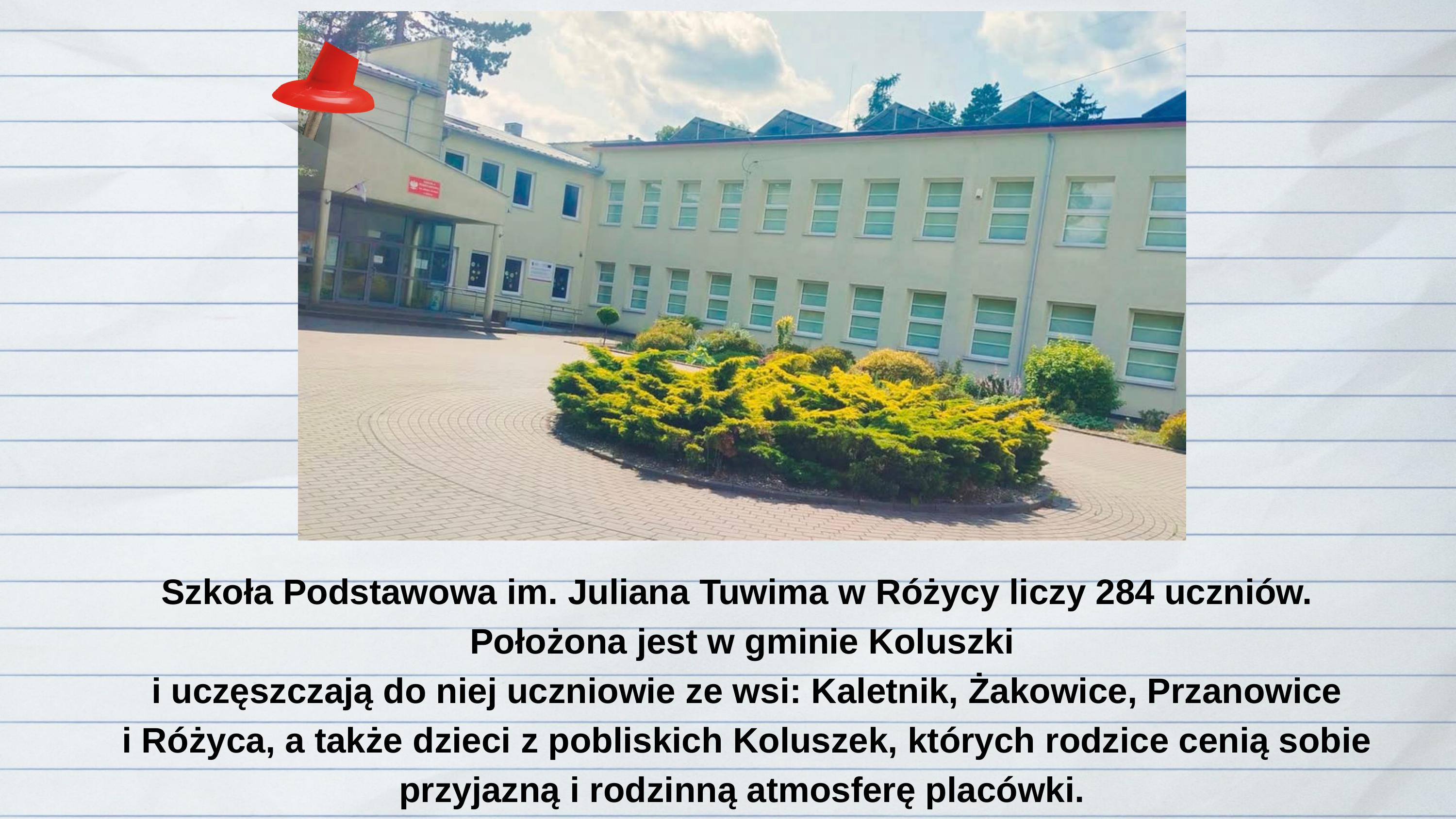

Szkoła Podstawowa im. Juliana Tuwima w Różycy liczy 284 uczniów.
Położona jest w gminie Koluszki
 i uczęszczają do niej uczniowie ze wsi: Kaletnik, Żakowice, Przanowice
 i Różyca, a także dzieci z pobliskich Koluszek, których rodzice cenią sobie przyjazną i rodzinną atmosferę placówki.